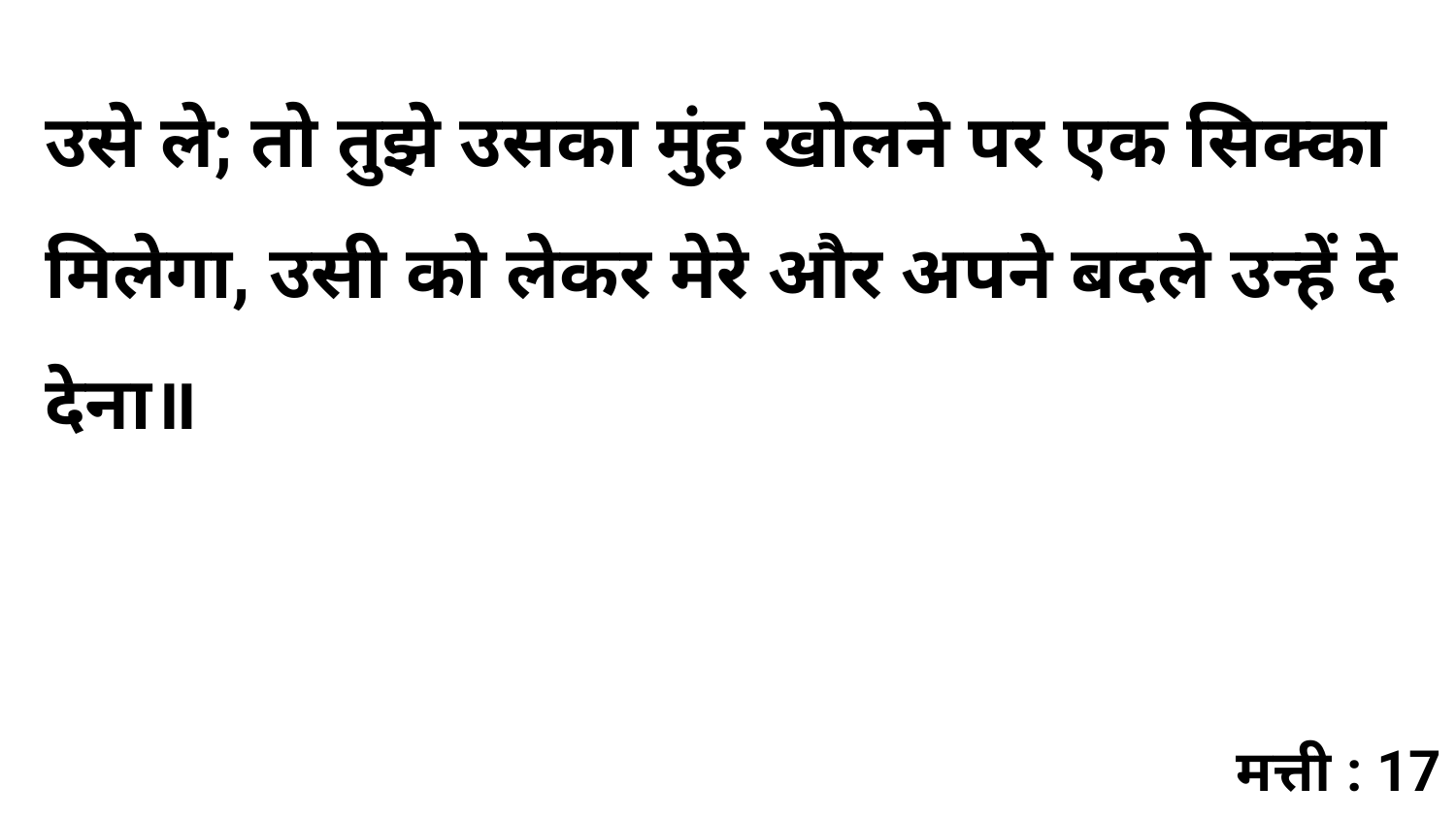

उसे ले; तो तुझे उसका मुंह खोलने पर एक सिक्का मिलेगा, उसी को लेकर मेरे और अपने बदले उन्हें दे देना॥
मत्ती : 17